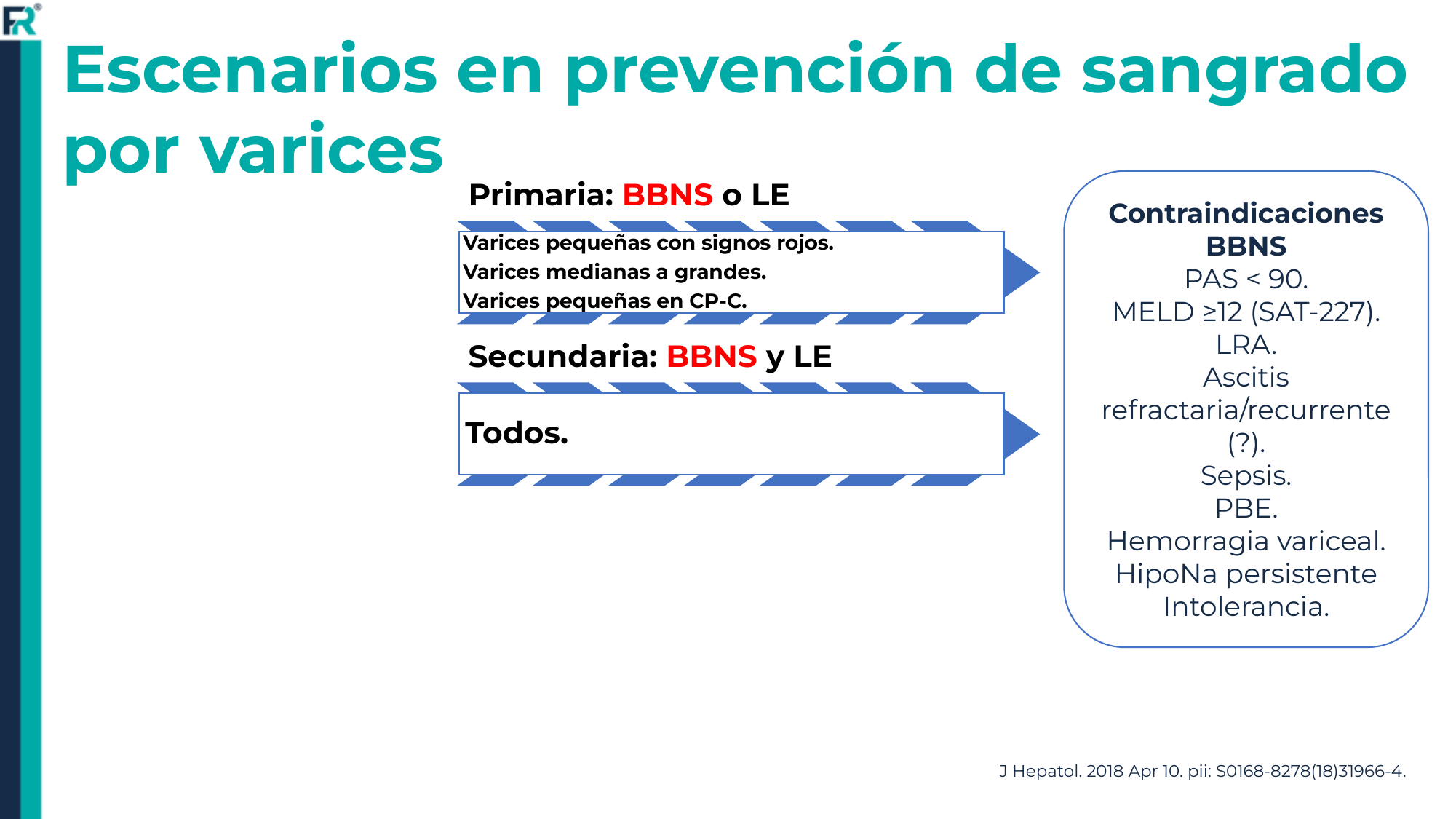

Escenarios en prevención de sangrado por varices
Contraindicaciones BBNS
PAS < 90.
MELD ≥12 (SAT-227).
LRA.
Ascitis refractaria/recurrente (?).
Sepsis.
PBE.
Hemorragia variceal.
HipoNa persistente
Intolerancia.

Primaria: BBNS o LE

Varices pequeñas con signos rojos.
Varices medianas a grandes.
Varices pequeñas en CP-C.

Secundaria: BBNS y LE

Todos.
J Hepatol. 2018 Apr 10. pii: S0168-8278(18)31966-4.